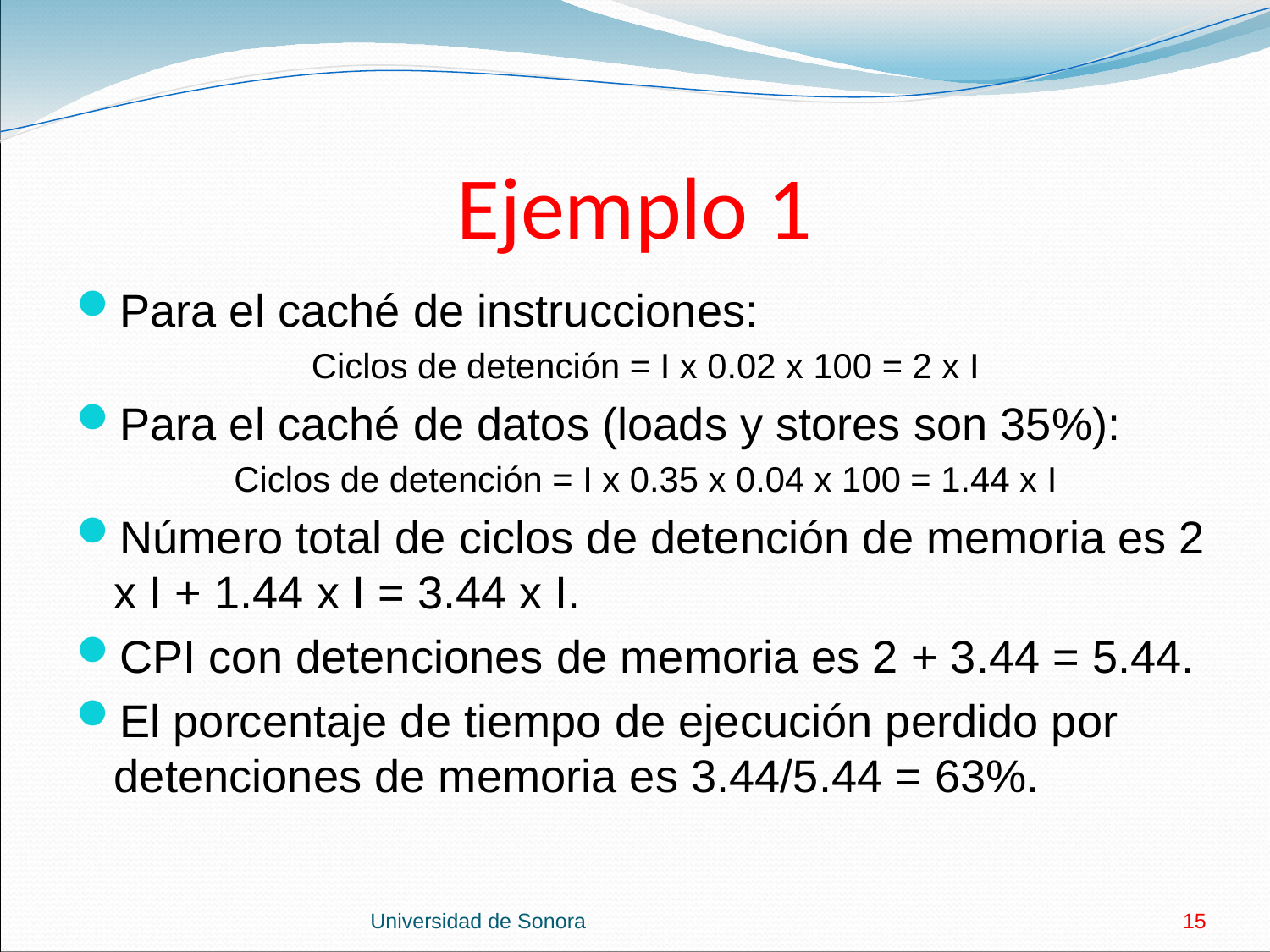

# Ejemplo 1
Para el caché de instrucciones:
Ciclos de detención = I x 0.02 x 100 = 2 x I
Para el caché de datos (loads y stores son 35%):
Ciclos de detención = I x 0.35 x 0.04 x 100 = 1.44 x I
Número total de ciclos de detención de memoria es 2 x I + 1.44 x I = 3.44 x I.
CPI con detenciones de memoria es 2 + 3.44 = 5.44.
El porcentaje de tiempo de ejecución perdido por detenciones de memoria es 3.44/5.44 = 63%.
Universidad de Sonora
15